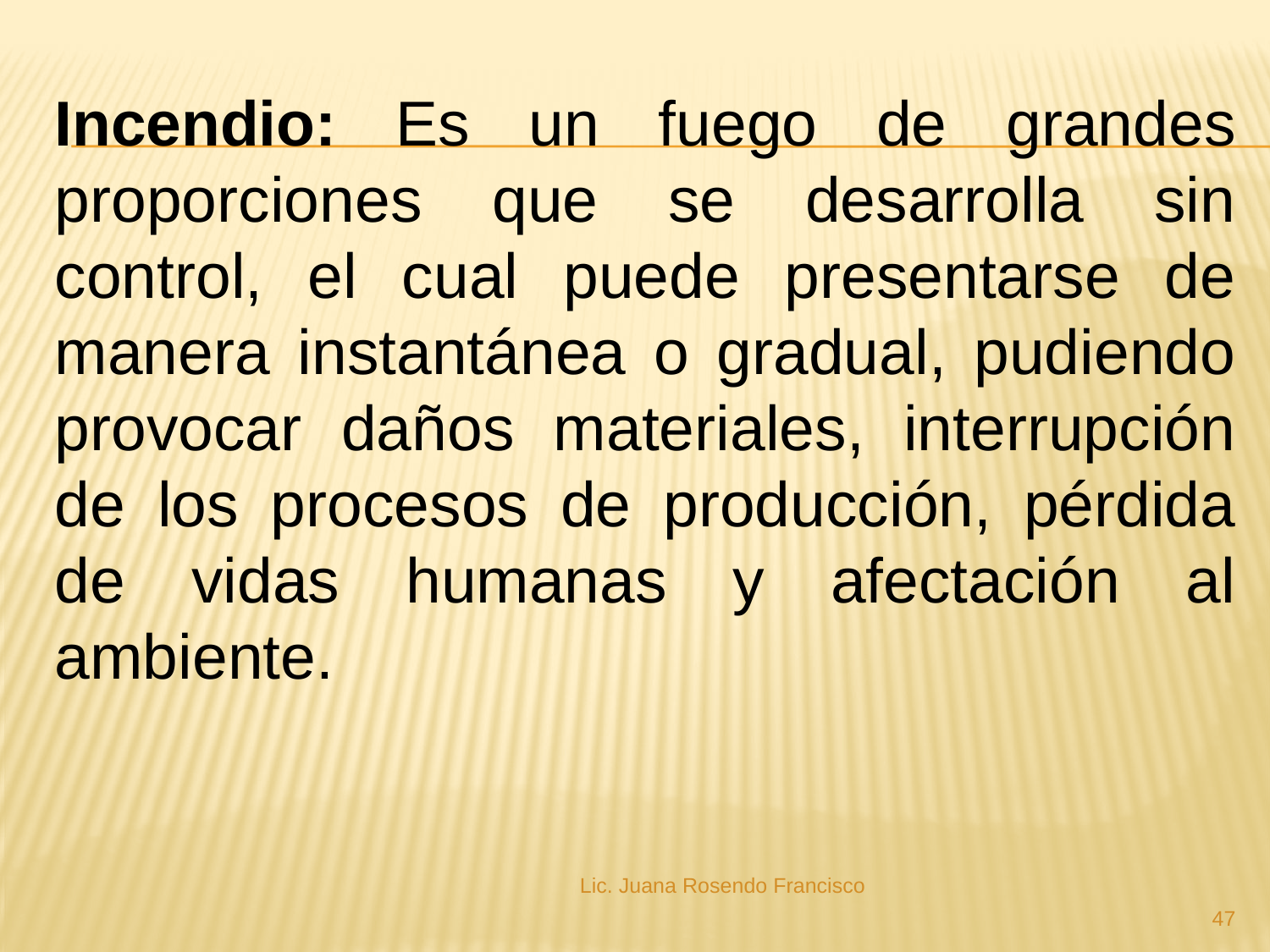

Incendio: Es un fuego de grandes proporciones que se desarrolla sin control, el cual puede presentarse de manera instantánea o gradual, pudiendo provocar daños materiales, interrupción de los procesos de producción, pérdida de vidas humanas y afectación al ambiente.
Lic. Juana Rosendo Francisco
47